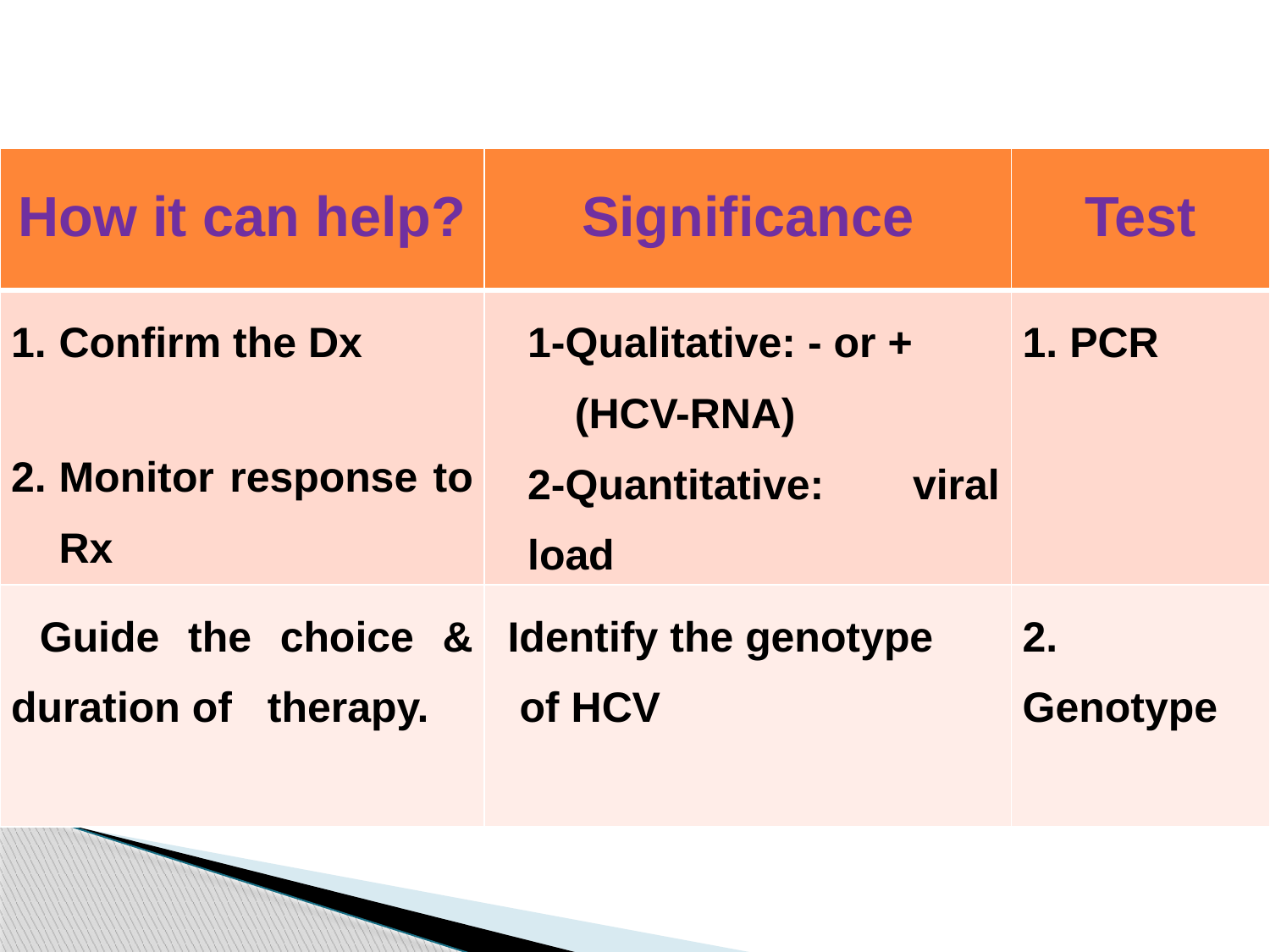

| How it can help? | Significance | Test |
| --- | --- | --- |
| Confirm the Dx Monitor response to Rx | 1-Qualitative: - or + (HCV-RNA) 2-Quantitative: viral load | 1. PCR |
| Guide the choice & duration of therapy. | Identify the genotype of HCV | 2. Genotype |